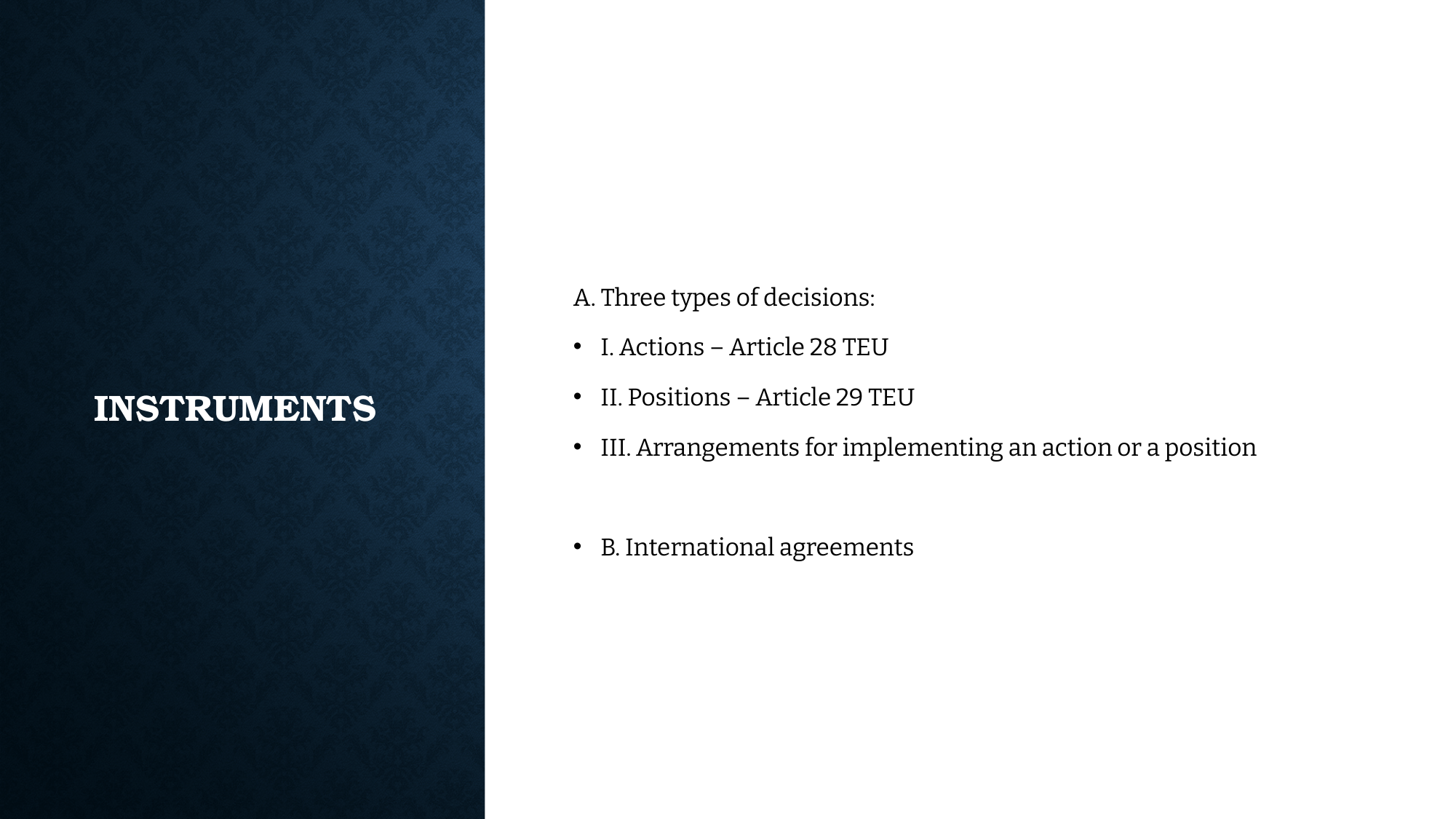

# instruments
A. Three types of decisions:
I. Actions – Article 28 TEU
II. Positions – Article 29 TEU
III. Arrangements for implementing an action or a position

B. International agreements